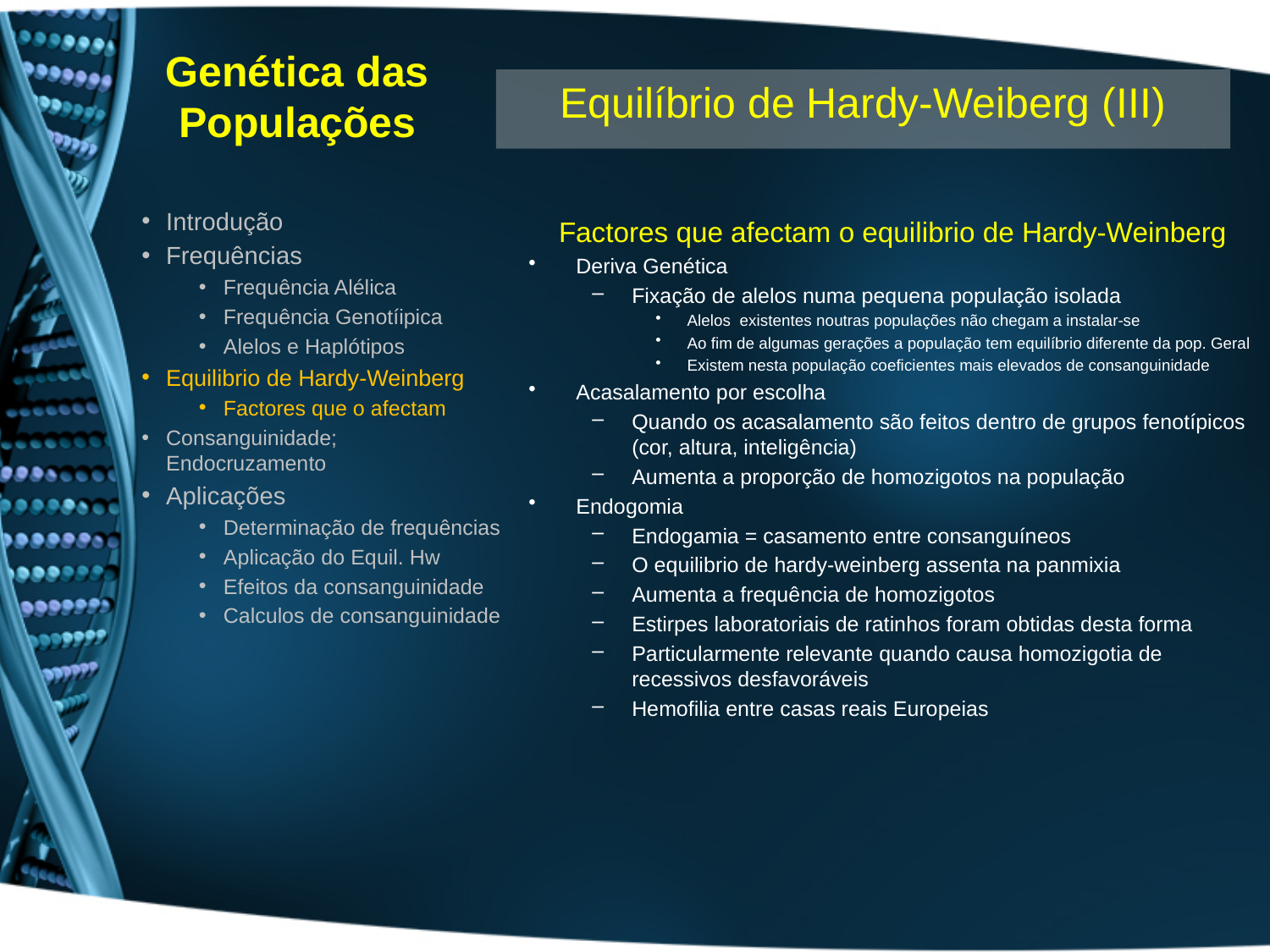

# Genética das Populações
Equilíbrio de Hardy-Weiberg (III)

Introdução
Frequências
Frequência Alélica
Frequência Genotíipica
Alelos e Haplótipos
Equilibrio de Hardy-Weinberg
Factores que o afectam
Consanguinidade; Endocruzamento
Aplicações
Determinação de frequências
Aplicação do Equil. Hw
Efeitos da consanguinidade
Calculos de consanguinidade

Factores que afectam o equilibrio de Hardy-Weinberg
Deriva Genética
Fixação de alelos numa pequena população isolada
Alelos  existentes noutras populações não chegam a instalar-se
Ao fim de algumas gerações a população tem equilíbrio diferente da pop. Geral
Existem nesta população coeficientes mais elevados de consanguinidade
Acasalamento por escolha
Quando os acasalamento são feitos dentro de grupos fenotípicos (cor, altura, inteligência)
Aumenta a proporção de homozigotos na população
Endogomia
Endogamia = casamento entre consanguíneos
O equilibrio de hardy-weinberg assenta na panmixia
Aumenta a frequência de homozigotos
Estirpes laboratoriais de ratinhos foram obtidas desta forma
Particularmente relevante quando causa homozigotia de recessivos desfavoráveis
Hemofilia entre casas reais Europeias